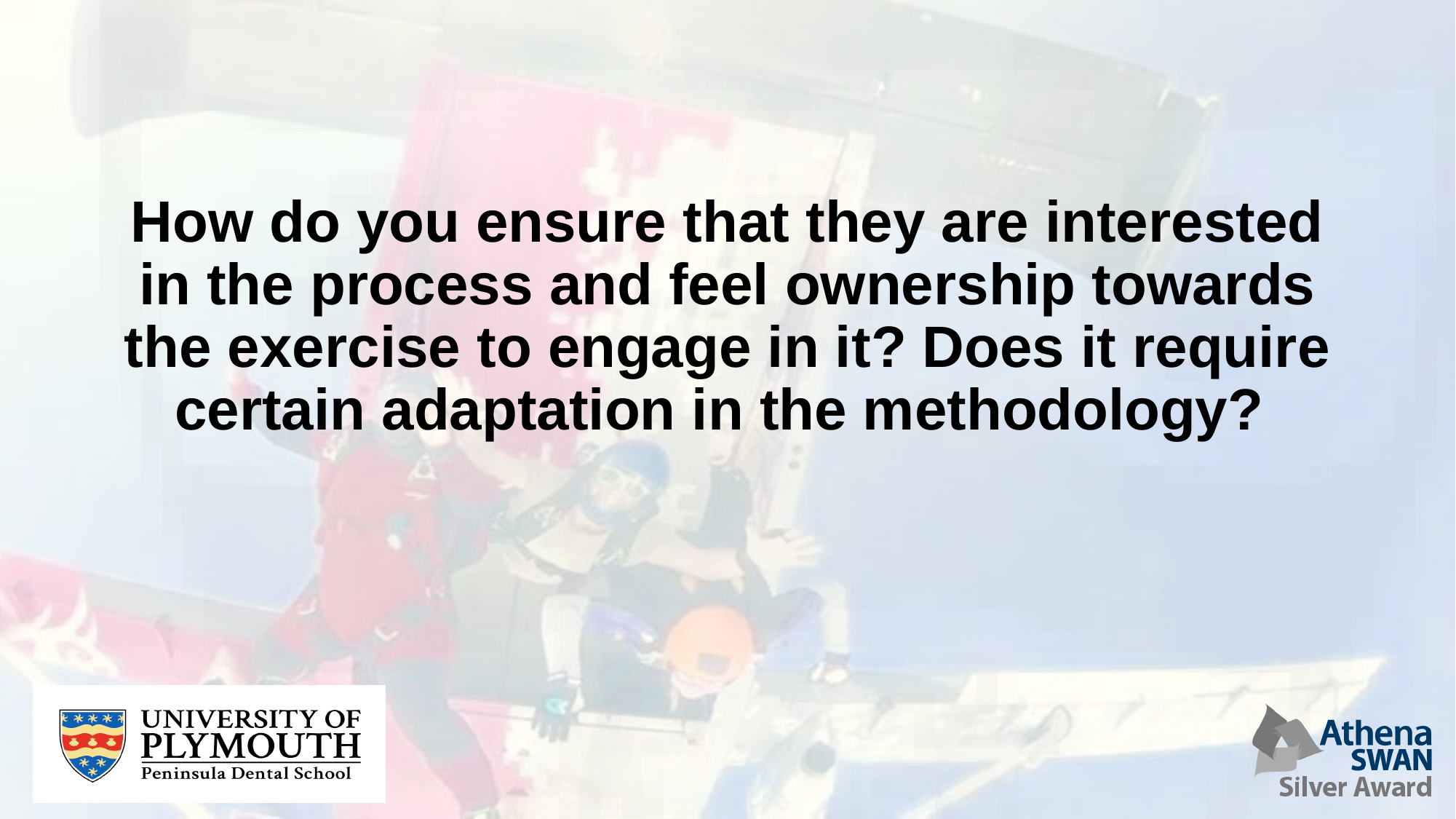

# How do you ensure that they are interested in the process and feel ownership towards the exercise to engage in it? Does it require certain adaptation in the methodology?